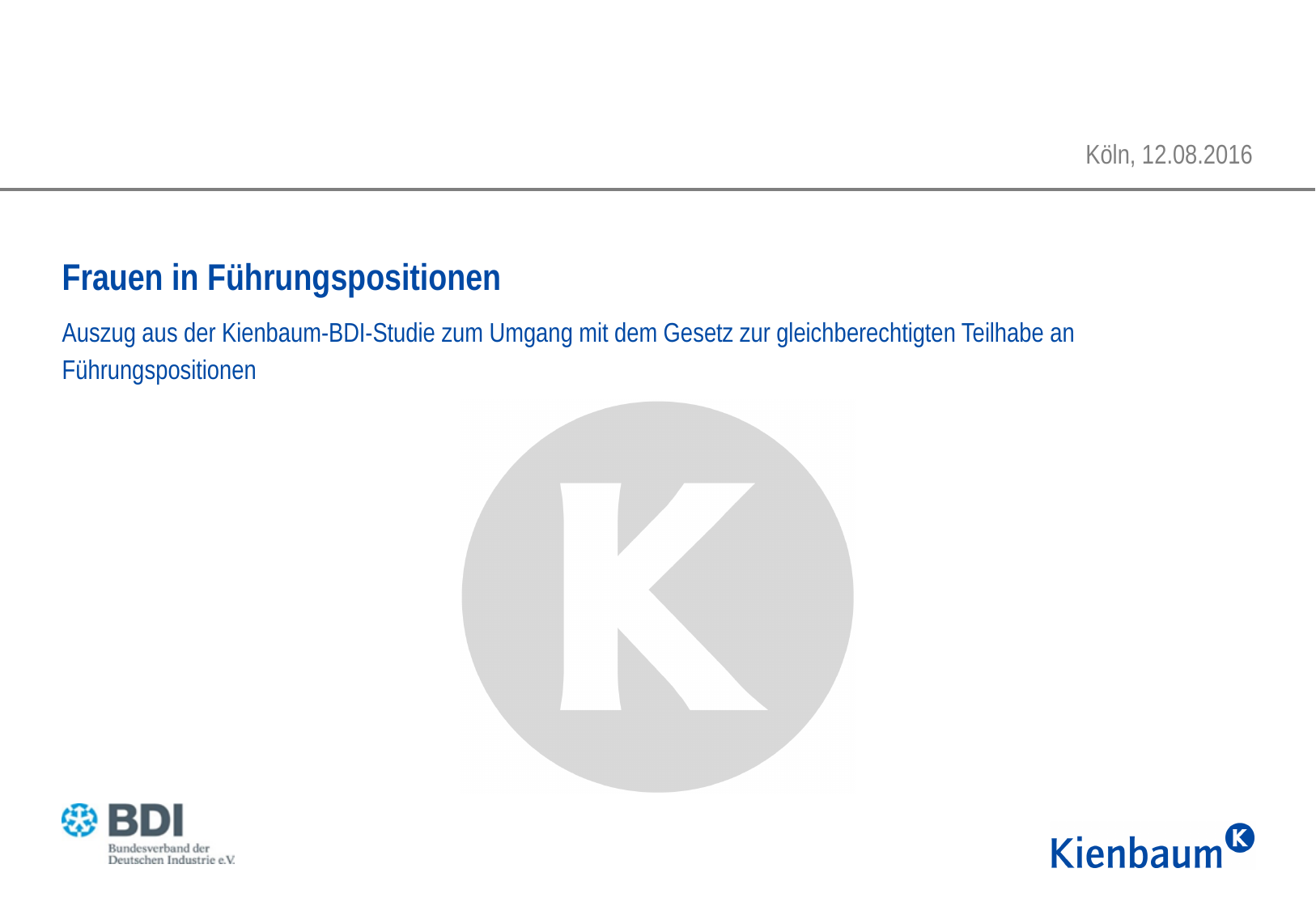

Köln, 12.08.2016
Frauen in Führungspositionen
Auszug aus der Kienbaum-BDI-Studie zum Umgang mit dem Gesetz zur gleichberechtigten Teilhabe an Führungspositionen